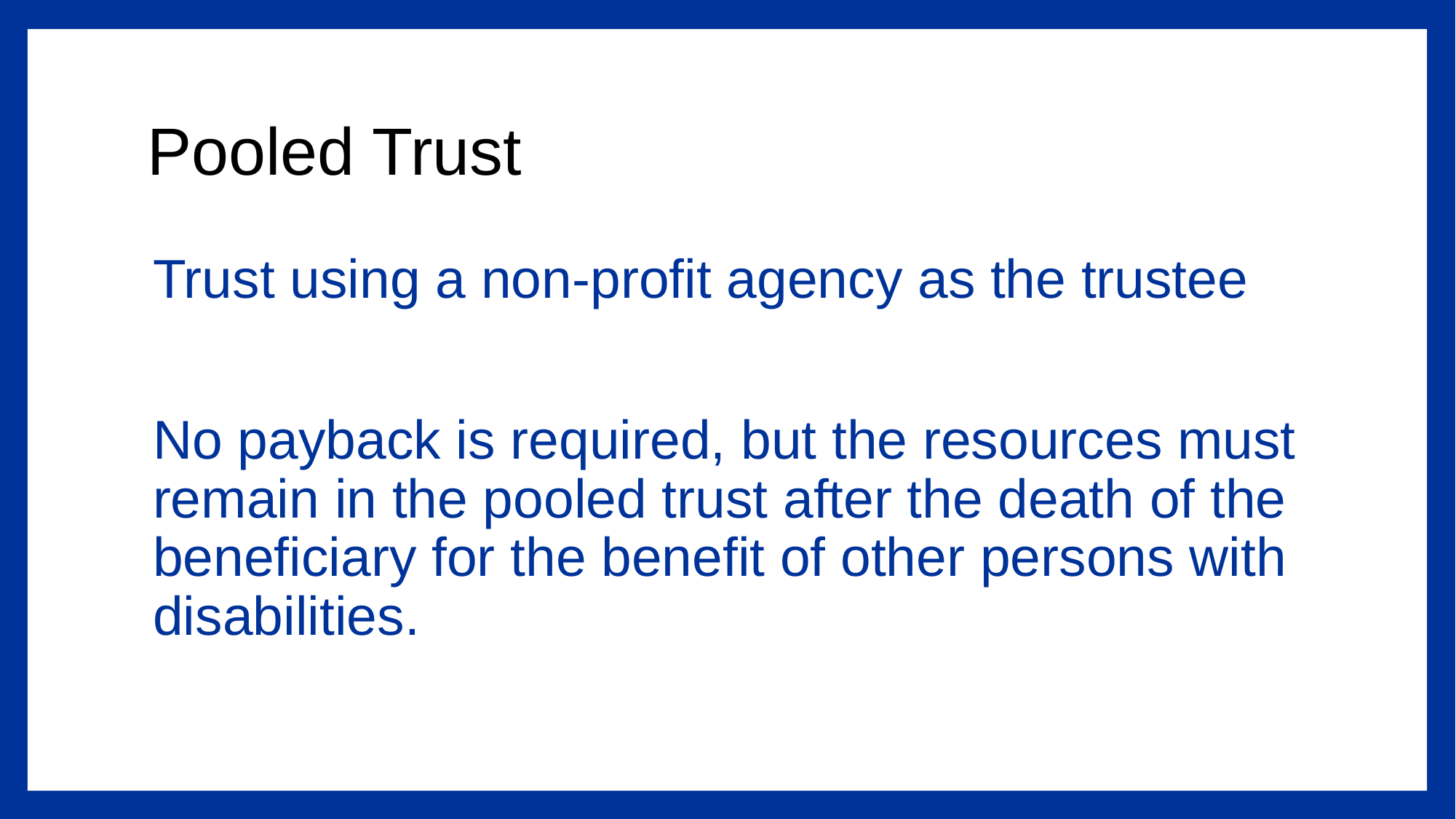

# Pooled Trust
Trust using a non-profit agency as the trustee

No payback is required, but the resources must remain in the pooled trust after the death of the beneficiary for the benefit of other persons with disabilities.